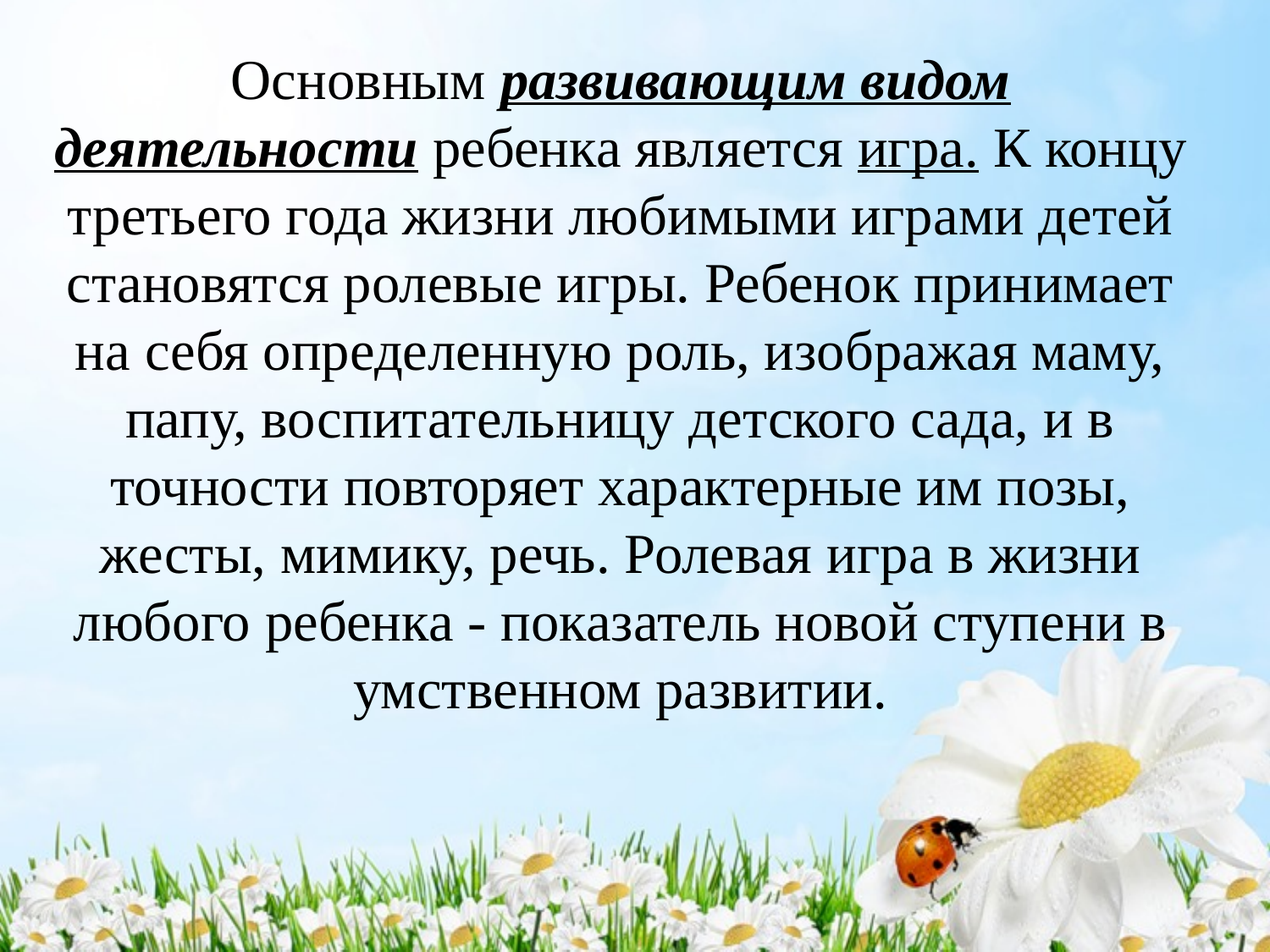

Основным развивающим видом деятельности ребенка является игра. К концу третьего года жизни любимыми играми детей становятся ролевые игры. Ребенок принимает на себя определенную роль, изображая маму, папу, воспитательницу детского сада, и в точности повторяет характерные им позы, жесты, мимику, речь. Ролевая игра в жизни любого ребенка - показатель новой ступени в умственном развитии.